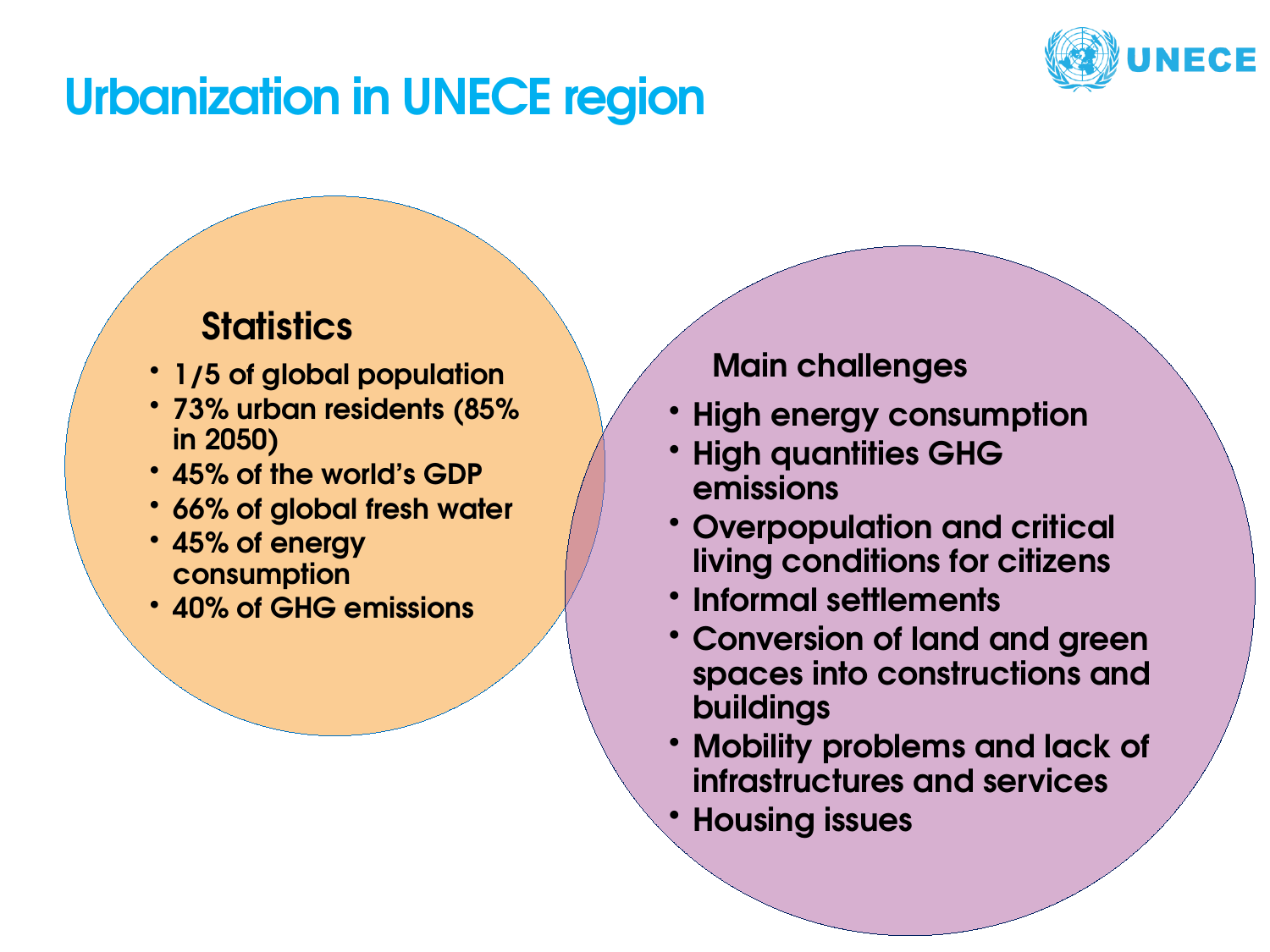

# Urbanization in UNECE region
     Statistics
1/5 of global population
73% urban residents (85% in 2050)
45% of the world’s GDP
66% of global fresh water
45% of energy consumption
40% of GHG emissions
    Main challenges
High energy consumption
High quantities GHG emissions
Overpopulation and critical living conditions for citizens
Informal settlements
Conversion of land and green spaces into constructions and buildings
Mobility problems and lack of infrastructures and services
Housing issues